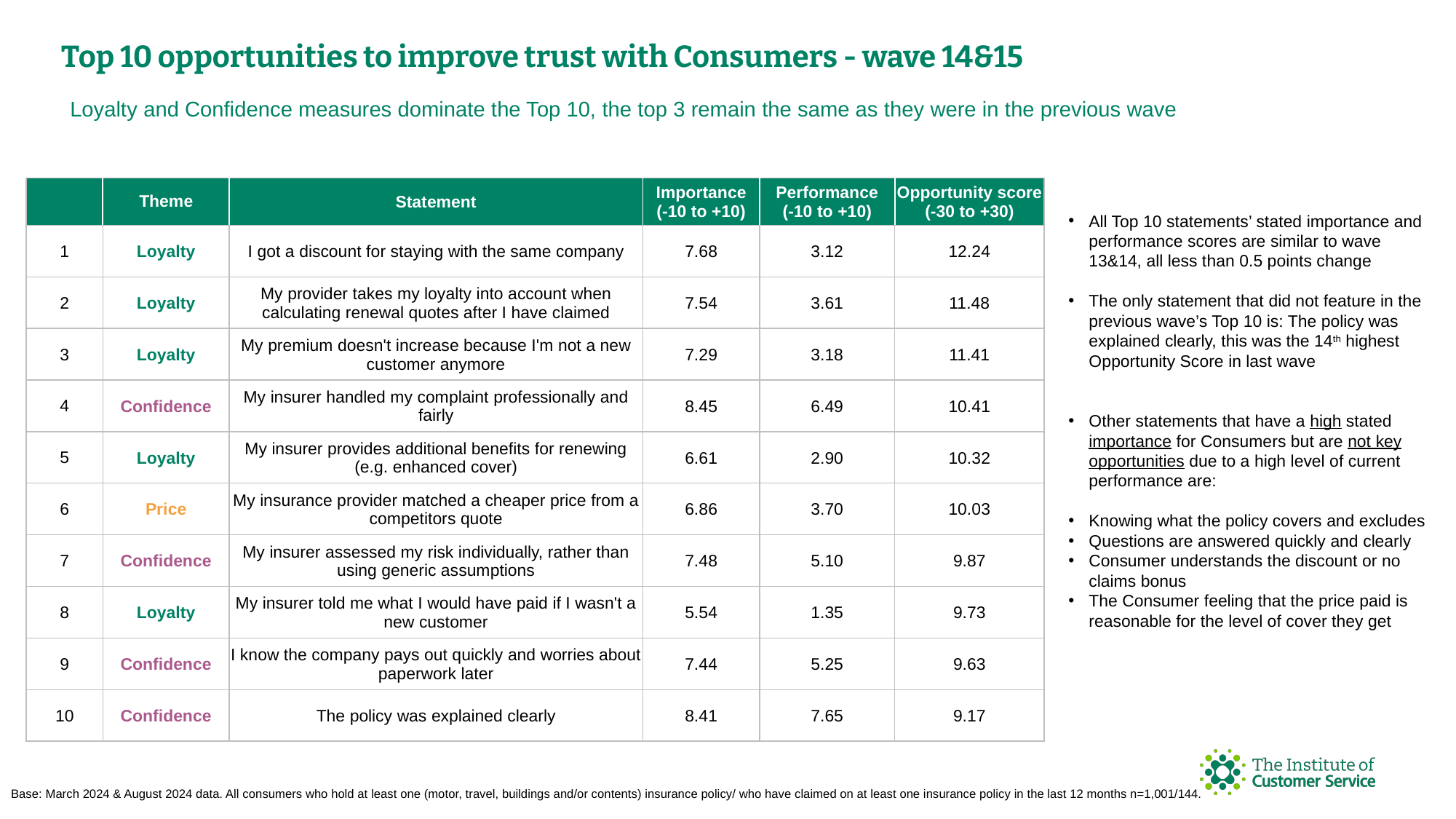

Top 10 opportunities to improve trust with Consumers - wave 14&15
Loyalty and Confidence measures dominate the Top 10, the top 3 remain the same as they were in the previous wave
|  | Theme | Statement | Importance (-10 to +10) | Performance (-10 to +10) | Opportunity score (-30 to +30) |
| --- | --- | --- | --- | --- | --- |
| 1 | Loyalty | I got a discount for staying with the same company | 7.68 | 3.12 | 12.24 |
| 2 | Loyalty | My provider takes my loyalty into account when calculating renewal quotes after I have claimed | 7.54 | 3.61 | 11.48 |
| 3 | Loyalty | My premium doesn't increase because I'm not a new customer anymore | 7.29 | 3.18 | 11.41 |
| 4 | Confidence | My insurer handled my complaint professionally and fairly | 8.45 | 6.49 | 10.41 |
| 5 | Loyalty | My insurer provides additional benefits for renewing (e.g. enhanced cover) | 6.61 | 2.90 | 10.32 |
| 6 | Price | My insurance provider matched a cheaper price from a competitors quote | 6.86 | 3.70 | 10.03 |
| 7 | Confidence | My insurer assessed my risk individually, rather than using generic assumptions | 7.48 | 5.10 | 9.87 |
| 8 | Loyalty | My insurer told me what I would have paid if I wasn't a new customer | 5.54 | 1.35 | 9.73 |
| 9 | Confidence | I know the company pays out quickly and worries about paperwork later | 7.44 | 5.25 | 9.63 |
| 10 | Confidence | The policy was explained clearly | 8.41 | 7.65 | 9.17 |

All Top 10 statements’ stated importance and performance scores are similar to wave 13&14, all less than 0.5 points change

The only statement that did not feature in the previous wave’s Top 10 is: The policy was explained clearly, this was the 14th highest Opportunity Score in last wave

Other statements that have a high stated importance for Consumers but are not key opportunities due to a high level of current performance are:

Knowing what the policy covers and excludes
Questions are answered quickly and clearly
Consumer understands the discount or no claims bonus
The Consumer feeling that the price paid is reasonable for the level of cover they get

Base: March 2024 & August 2024 data. All consumers who hold at least one (motor, travel, buildings and/or contents) insurance policy/ who have claimed on at least one insurance policy in the last 12 months n=1,001/144.